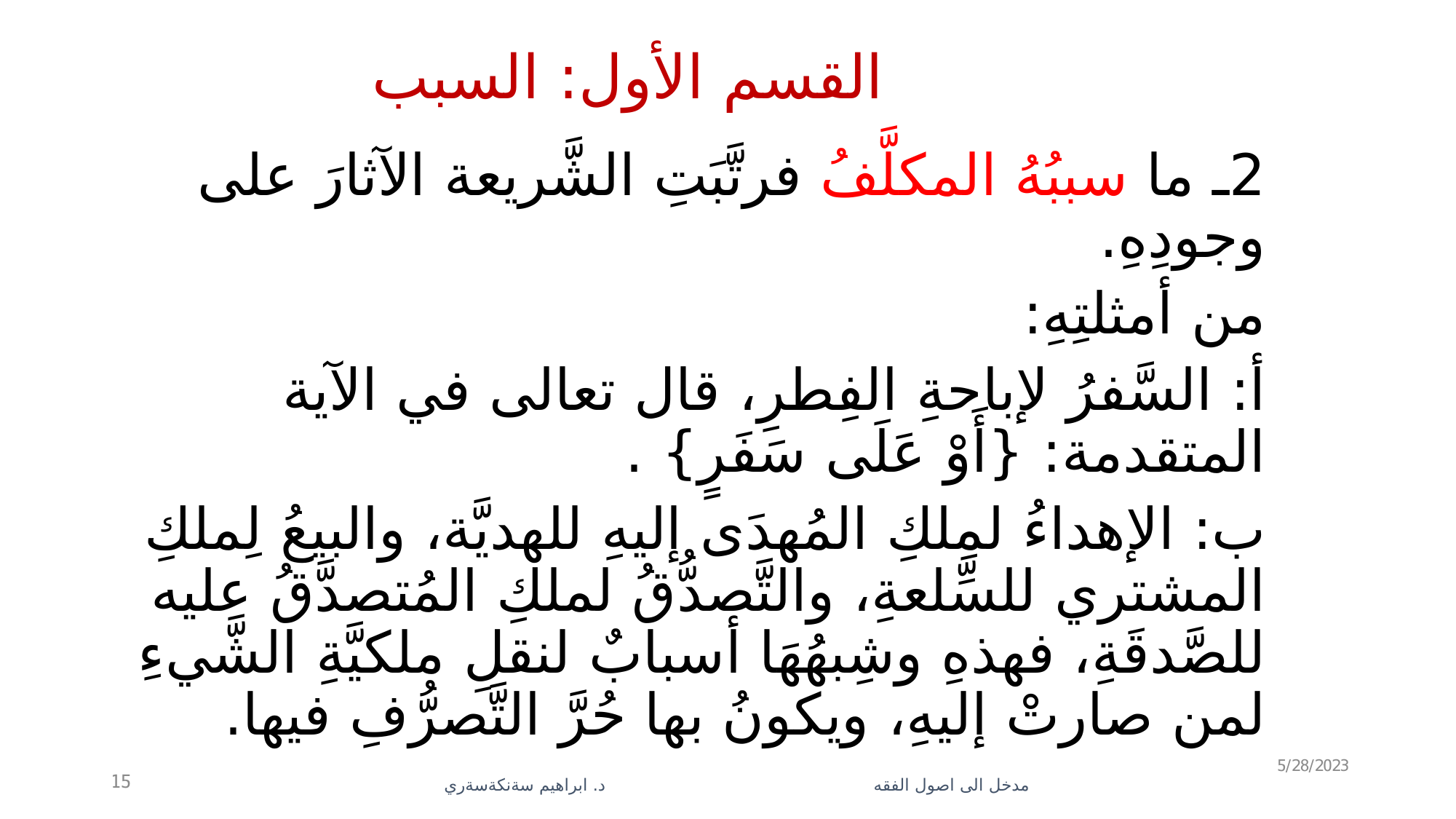

# القسم الأول: السبب
2ـ ما سببُهُ المكلَّفُ فرتَّبَتِ الشَّريعة الآثارَ على وجودِهِ.
من أمثلتِهِ:
أ: السَّفرُ لإباحةِ الفِطرِ، قال تعالى في الآية المتقدمة: {أَوْ عَلَى سَفَرٍ} .
ب: الإهداءُ لمِلكِ المُهدَى إليهِ للهديَّة، والبيعُ لِملكِ المشتري للسِّلعةِ، والتَّصدُّقُ لملكِ المُتصدَّقُ عليه للصَّدقَةِ، فهذهِ وشِبهُهَا أسبابٌ لنقلِ ملكيَّةِ الشَّيءِ لمن صارتْ إليهِ، ويكونُ بها حُرَّ التَّصرُّفِ فيها.
5/28/2023
15
مدخل الى اصول الفقه                                                   د. ابراهيم سةنكةسةري